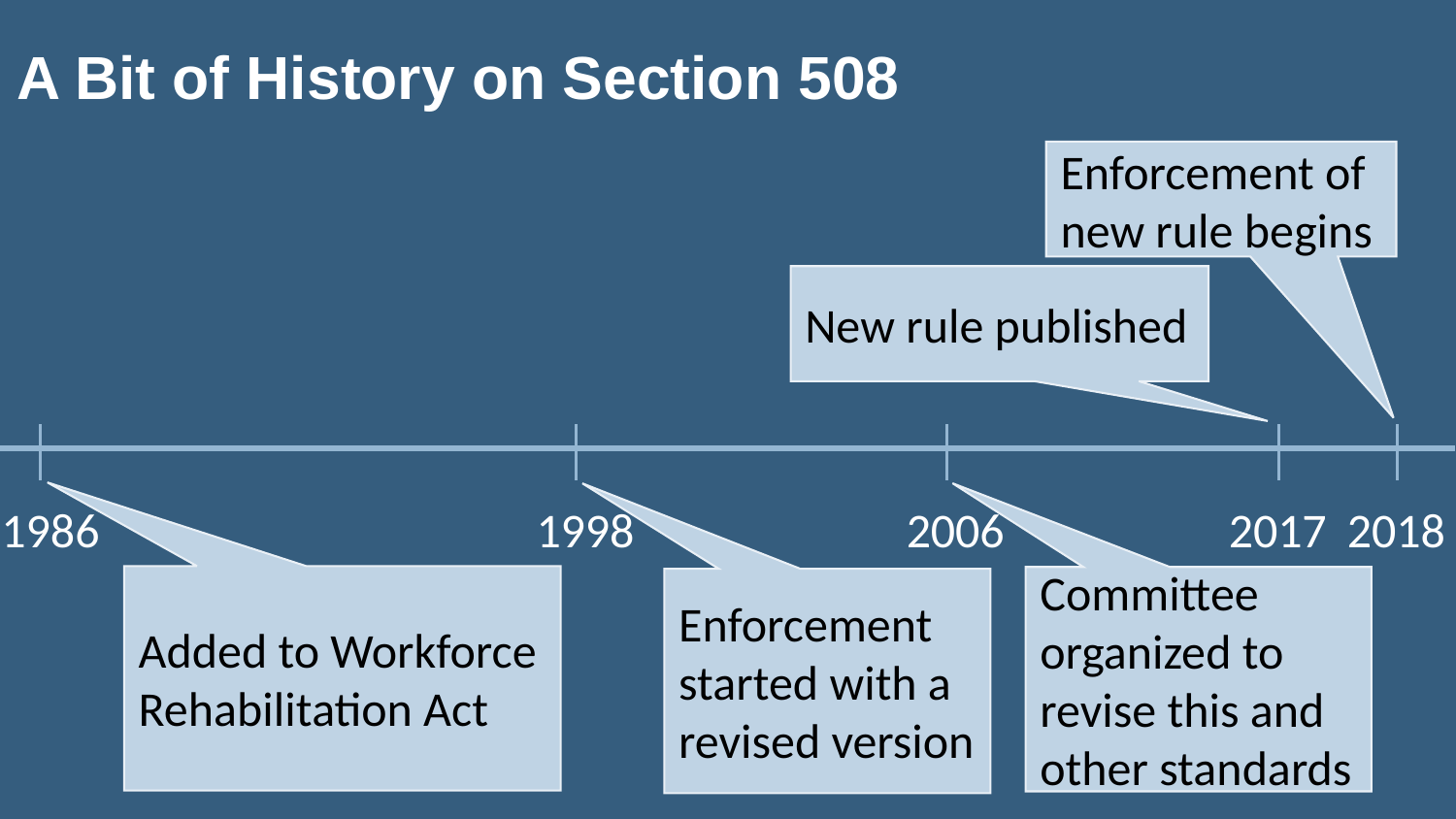

# A Bit of History on Section 508
Enforcement of new rule begins
New rule published
1986
1998
2006
2017
2018
Added to Workforce Rehabilitation Act
Committee organized to revise this and other standards
Enforcement started with a revised version